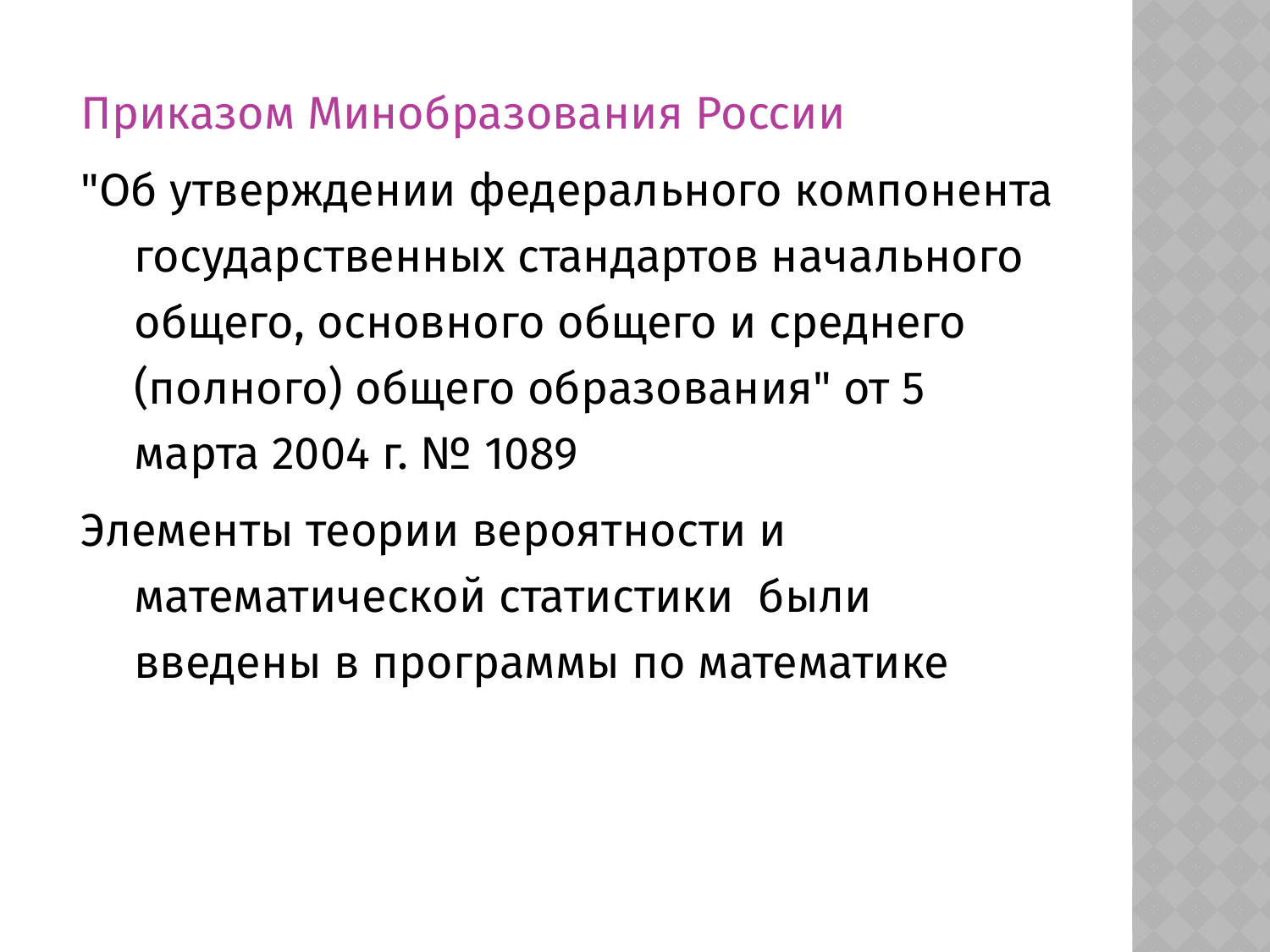

#
Приказом Минобразования России
"Об утверждении федерального компонента государственных стандартов начального общего, основного общего и среднего (полного) общего образования" от 5 марта 2004 г. № 1089
Элементы теории вероятности и математической статистики  были введены в программы по математике